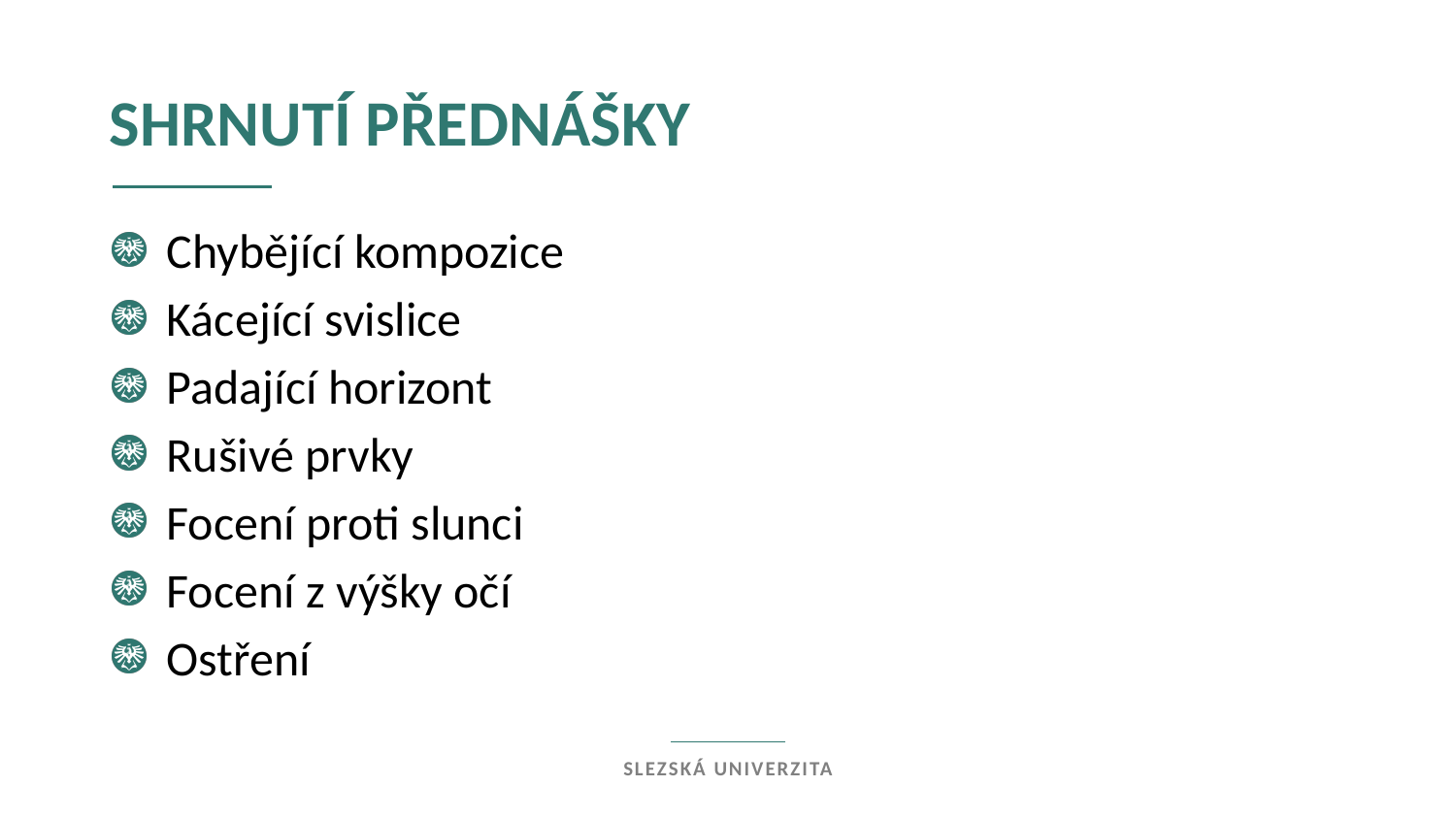

Shrnutí přednášky
Chybějící kompozice
Kácející svislice
Padající horizont
Rušivé prvky
Focení proti slunci
Focení z výšky očí
Ostření

Slezská univerzita